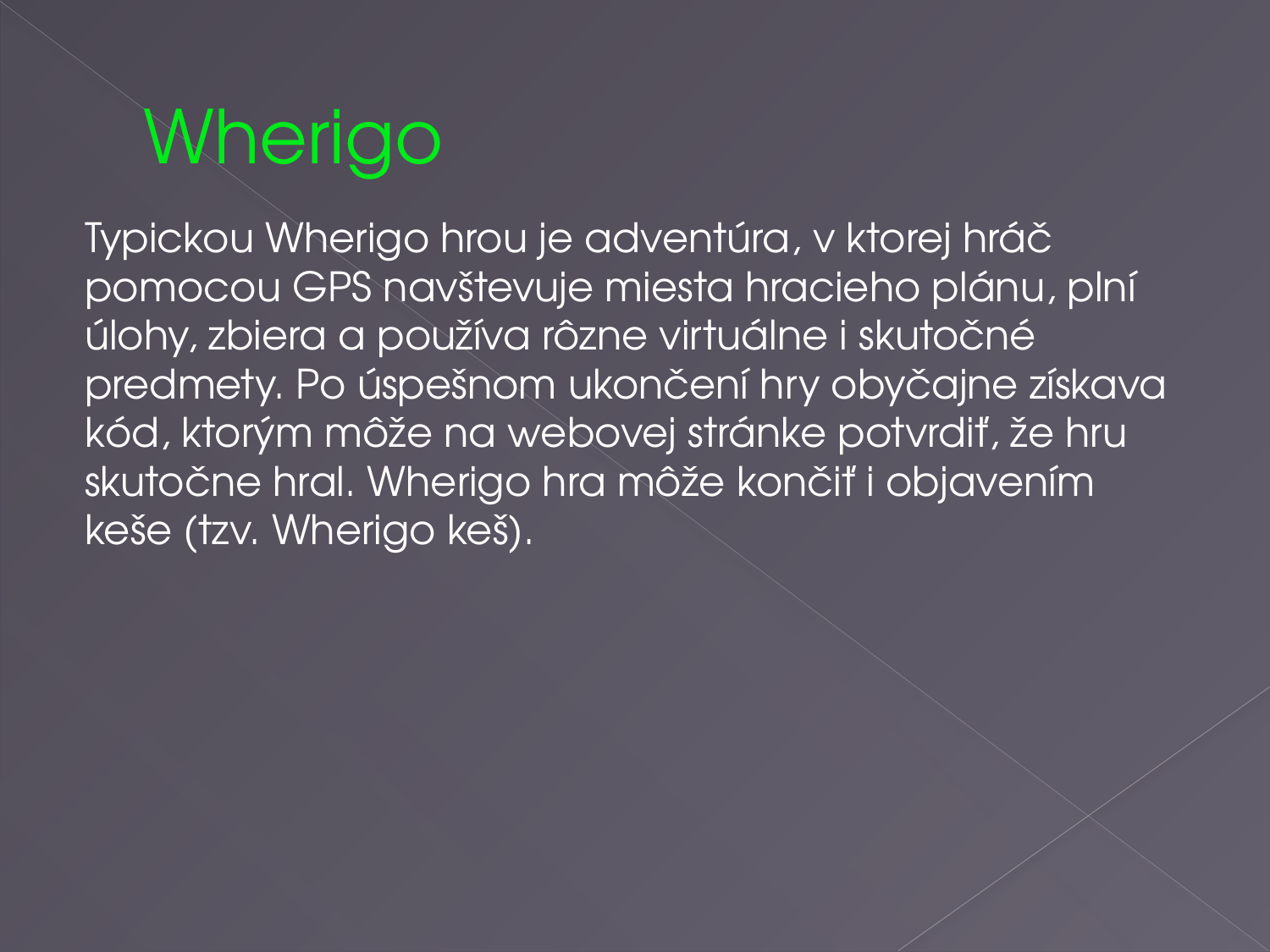

# Wherigo
Typickou Wherigo hrou je adventúra, v ktorej hráč pomocou GPS navštevuje miesta hracieho plánu, plní úlohy, zbiera a používa rôzne virtuálne i skutočné predmety. Po úspešnom ukončení hry obyčajne získava kód, ktorým môže na webovej stránke potvrdiť, že hru skutočne hral. Wherigo hra môže končiť i objavením keše (tzv. Wherigo keš).